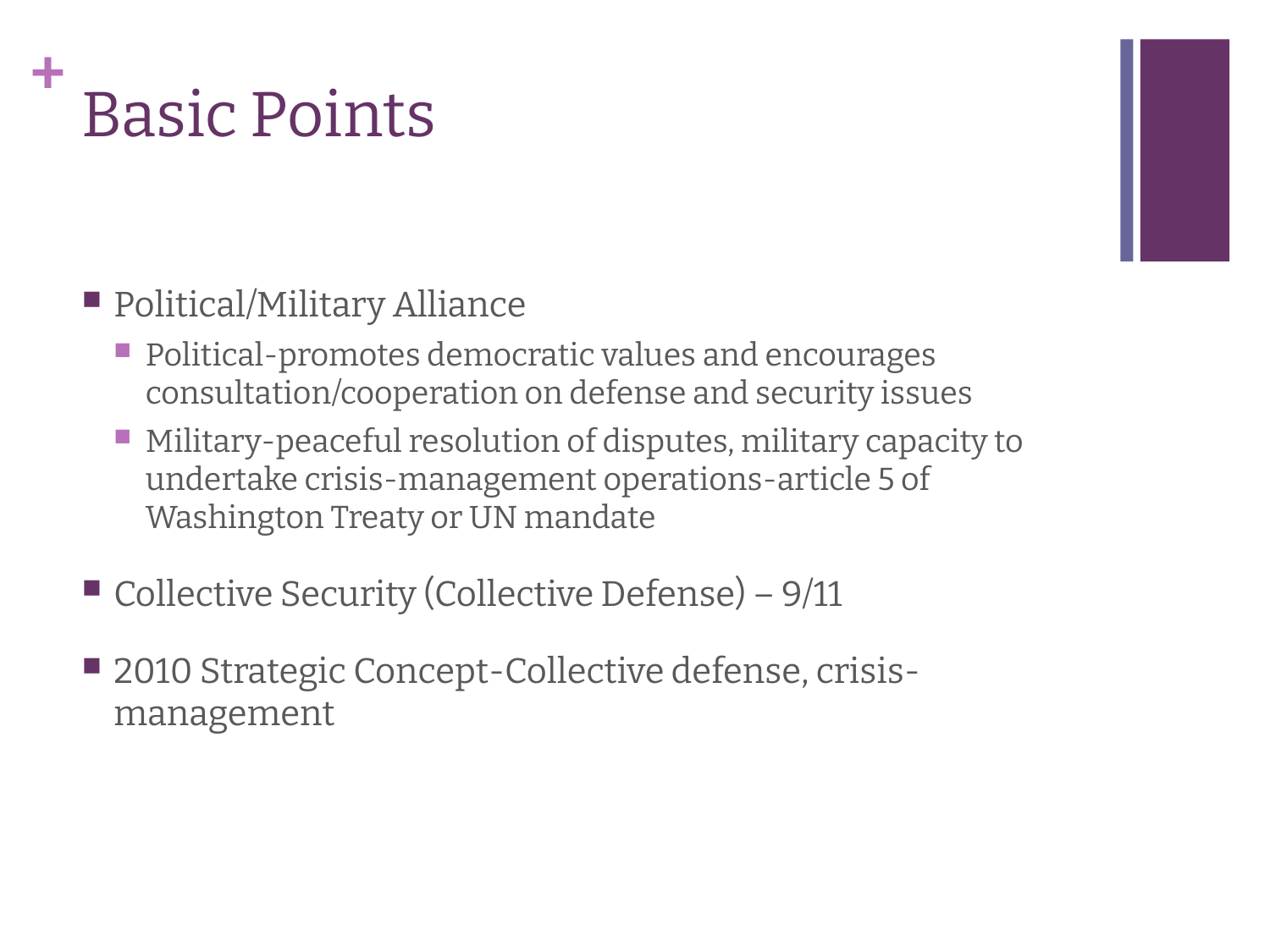

# Basic Points
Political/Military Alliance
Political-promotes democratic values and encourages consultation/cooperation on defense and security issues
Military-peaceful resolution of disputes, military capacity to undertake crisis-management operations-article 5 of Washington Treaty or UN mandate
Collective Security (Collective Defense) – 9/11
2010 Strategic Concept-Collective defense, crisis-management